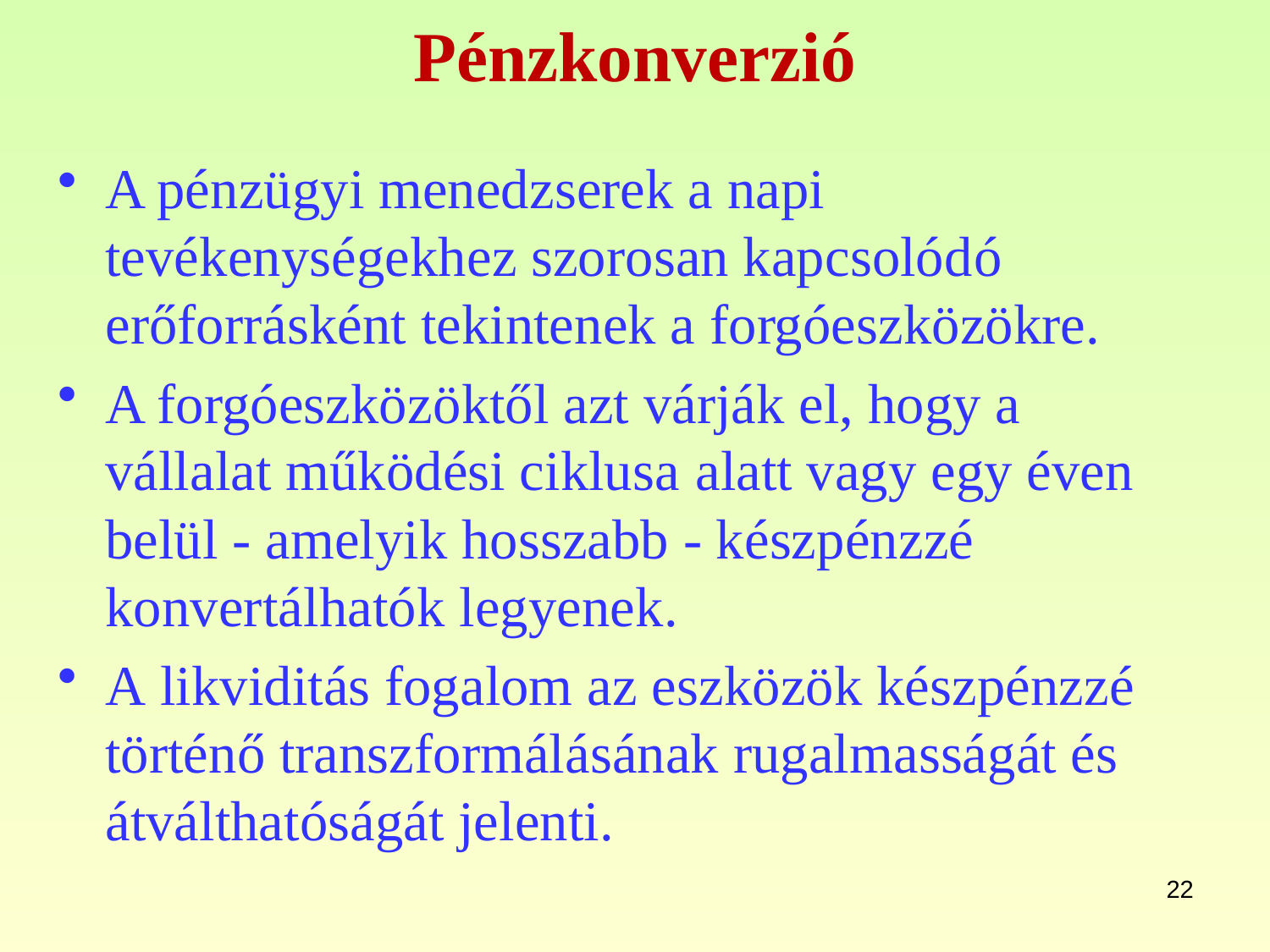

# Pénzkonverzió
A pénzügyi menedzserek a napi tevékenységekhez szorosan kapcsolódó erőforrásként tekintenek a forgóeszközökre.
A forgóeszközöktől azt várják el, hogy a vállalat működési ciklusa alatt vagy egy éven belül - amelyik hosszabb - készpénzzé konvertálhatók legyenek.
A likviditás fogalom az eszközök készpénzzé történő transzformálásának rugalmasságát és átválthatóságát jelenti.
22